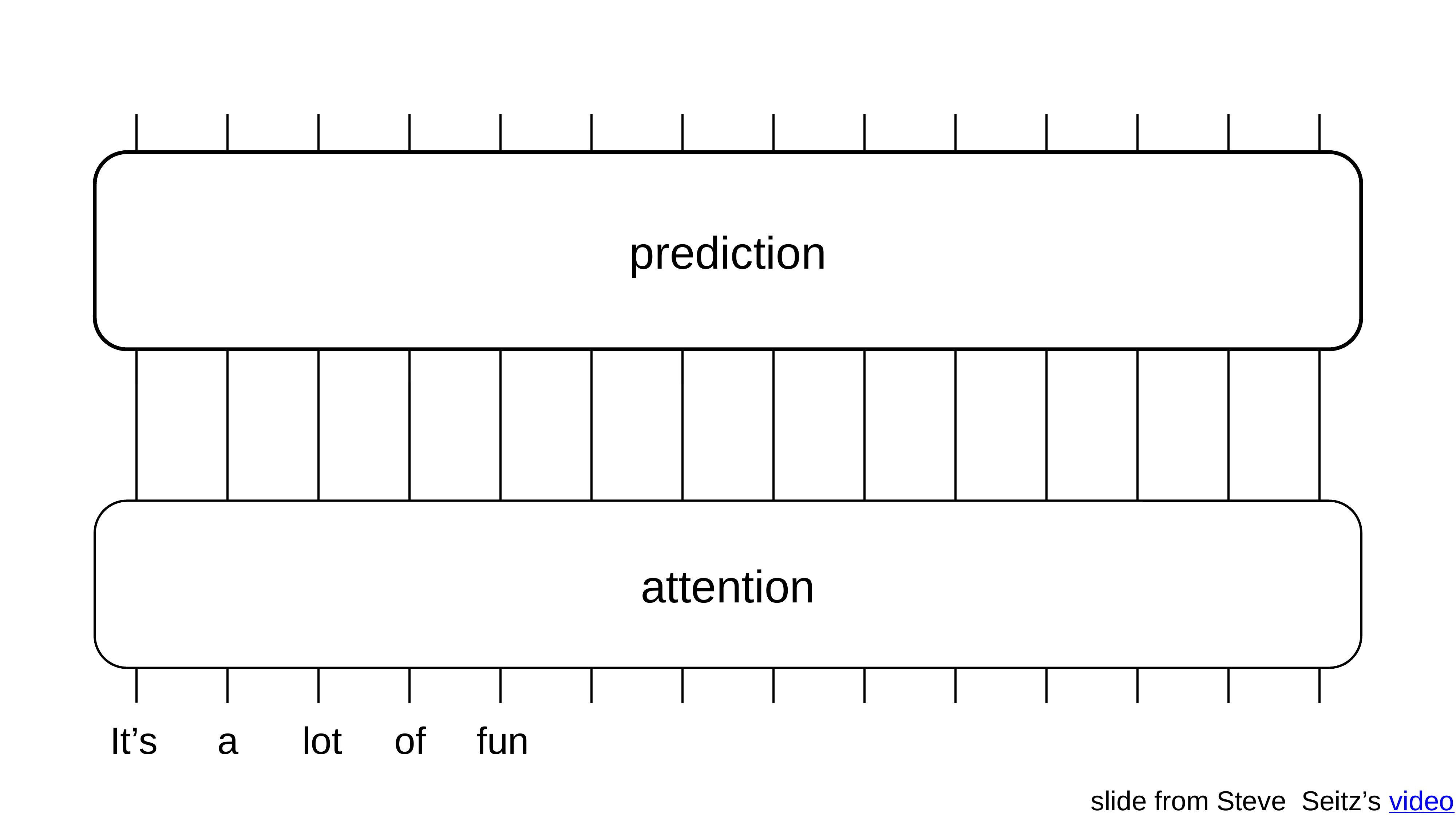

prediction

attention

It’s
a
lot
of
fun
slide from Steve  Seitz’s video